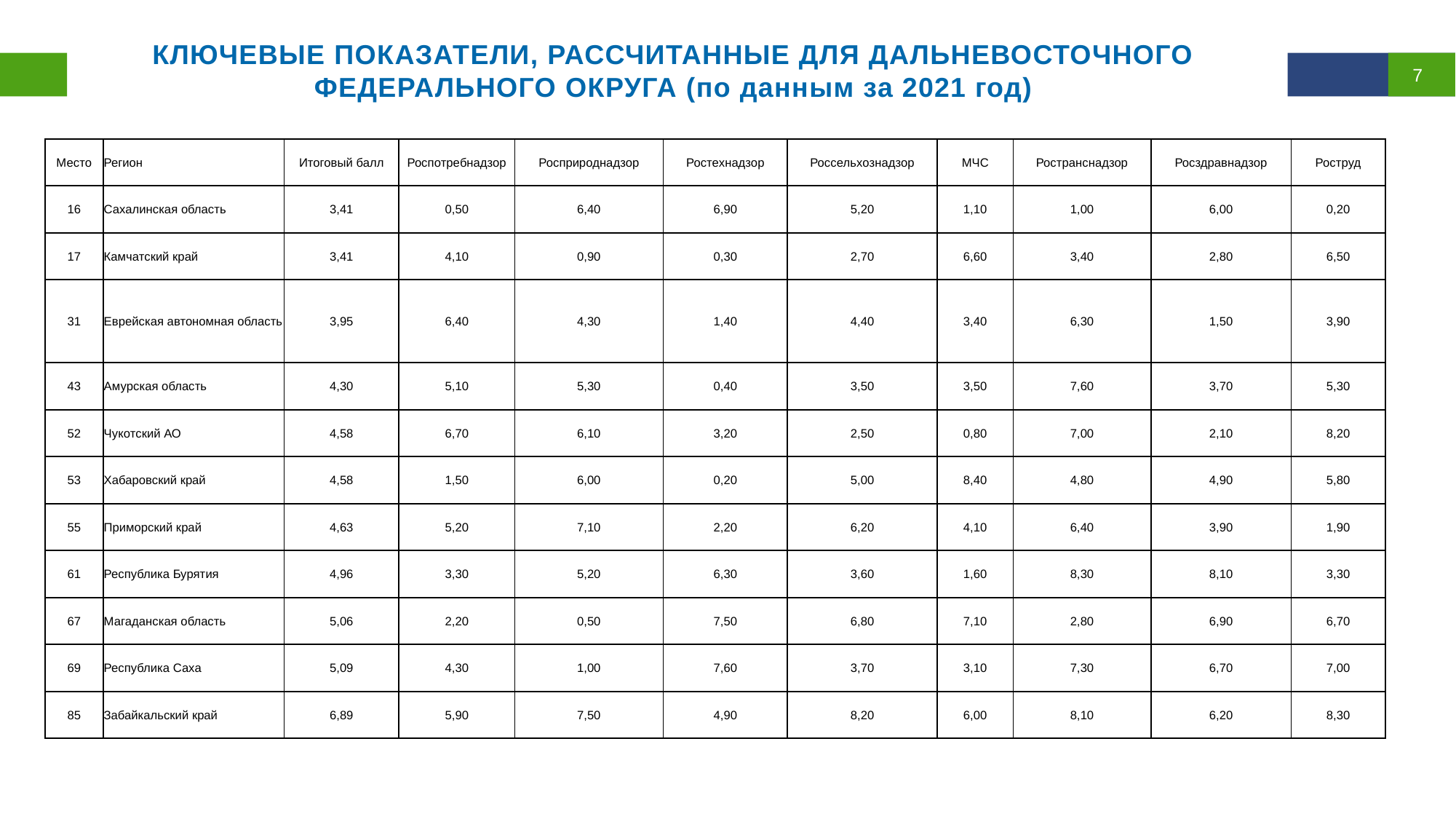

КЛЮЧЕВЫЕ ПОКАЗАТЕЛИ, РАССЧИТАННЫЕ ДЛЯ ДАЛЬНЕВОСТОЧНОГО ФЕДЕРАЛЬНОГО ОКРУГА (по данным за 2021 год)
| Место | Регион | Итоговый балл | Роспотребнадзор | Росприроднадзор | Ростехнадзор | Россельхознадзор | МЧС | Ространснадзор | Росздравнадзор | Роструд |
| --- | --- | --- | --- | --- | --- | --- | --- | --- | --- | --- |
| 16 | Сахалинская область | 3,41 | 0,50 | 6,40 | 6,90 | 5,20 | 1,10 | 1,00 | 6,00 | 0,20 |
| 17 | Камчатский край | 3,41 | 4,10 | 0,90 | 0,30 | 2,70 | 6,60 | 3,40 | 2,80 | 6,50 |
| 31 | Еврейская автономная область | 3,95 | 6,40 | 4,30 | 1,40 | 4,40 | 3,40 | 6,30 | 1,50 | 3,90 |
| 43 | Амурская область | 4,30 | 5,10 | 5,30 | 0,40 | 3,50 | 3,50 | 7,60 | 3,70 | 5,30 |
| 52 | Чукотский АО | 4,58 | 6,70 | 6,10 | 3,20 | 2,50 | 0,80 | 7,00 | 2,10 | 8,20 |
| 53 | Хабаровский край | 4,58 | 1,50 | 6,00 | 0,20 | 5,00 | 8,40 | 4,80 | 4,90 | 5,80 |
| 55 | Приморский край | 4,63 | 5,20 | 7,10 | 2,20 | 6,20 | 4,10 | 6,40 | 3,90 | 1,90 |
| 61 | Республика Бурятия | 4,96 | 3,30 | 5,20 | 6,30 | 3,60 | 1,60 | 8,30 | 8,10 | 3,30 |
| 67 | Магаданская область | 5,06 | 2,20 | 0,50 | 7,50 | 6,80 | 7,10 | 2,80 | 6,90 | 6,70 |
| 69 | Республика Саха | 5,09 | 4,30 | 1,00 | 7,60 | 3,70 | 3,10 | 7,30 | 6,70 | 7,00 |
| 85 | Забайкальский край | 6,89 | 5,90 | 7,50 | 4,90 | 8,20 | 6,00 | 8,10 | 6,20 | 8,30 |